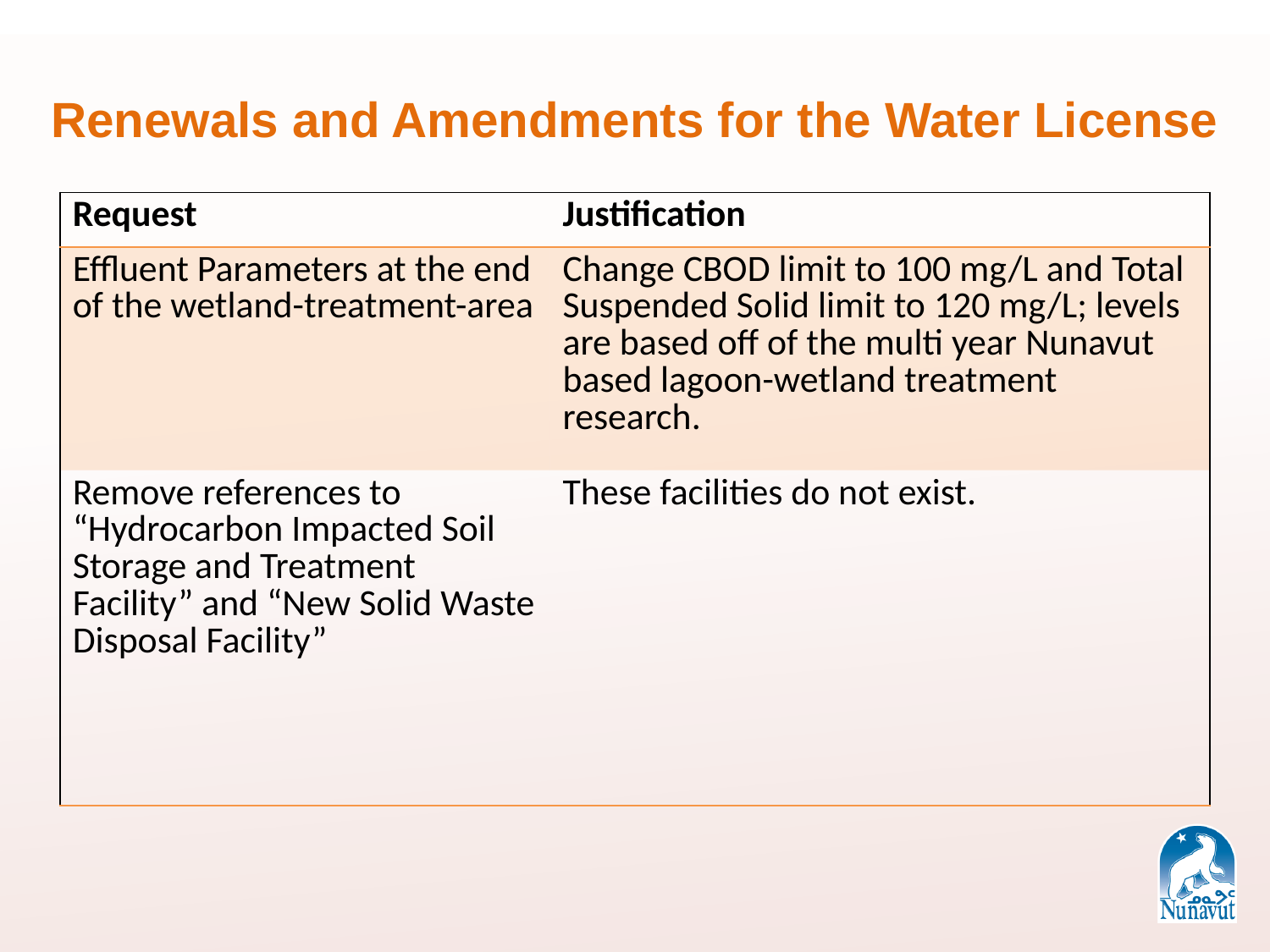

Renewals and Amendments for the Water License
| Request | Justification |
| --- | --- |
| Effluent Parameters at the end of the wetland-treatment-area | Change CBOD limit to 100 mg/L and Total Suspended Solid limit to 120 mg/L; levels are based off of the multi year Nunavut based lagoon-wetland treatment research. |
| Remove references to “Hydrocarbon Impacted Soil Storage and Treatment Facility” and “New Solid Waste Disposal Facility” | These facilities do not exist. |